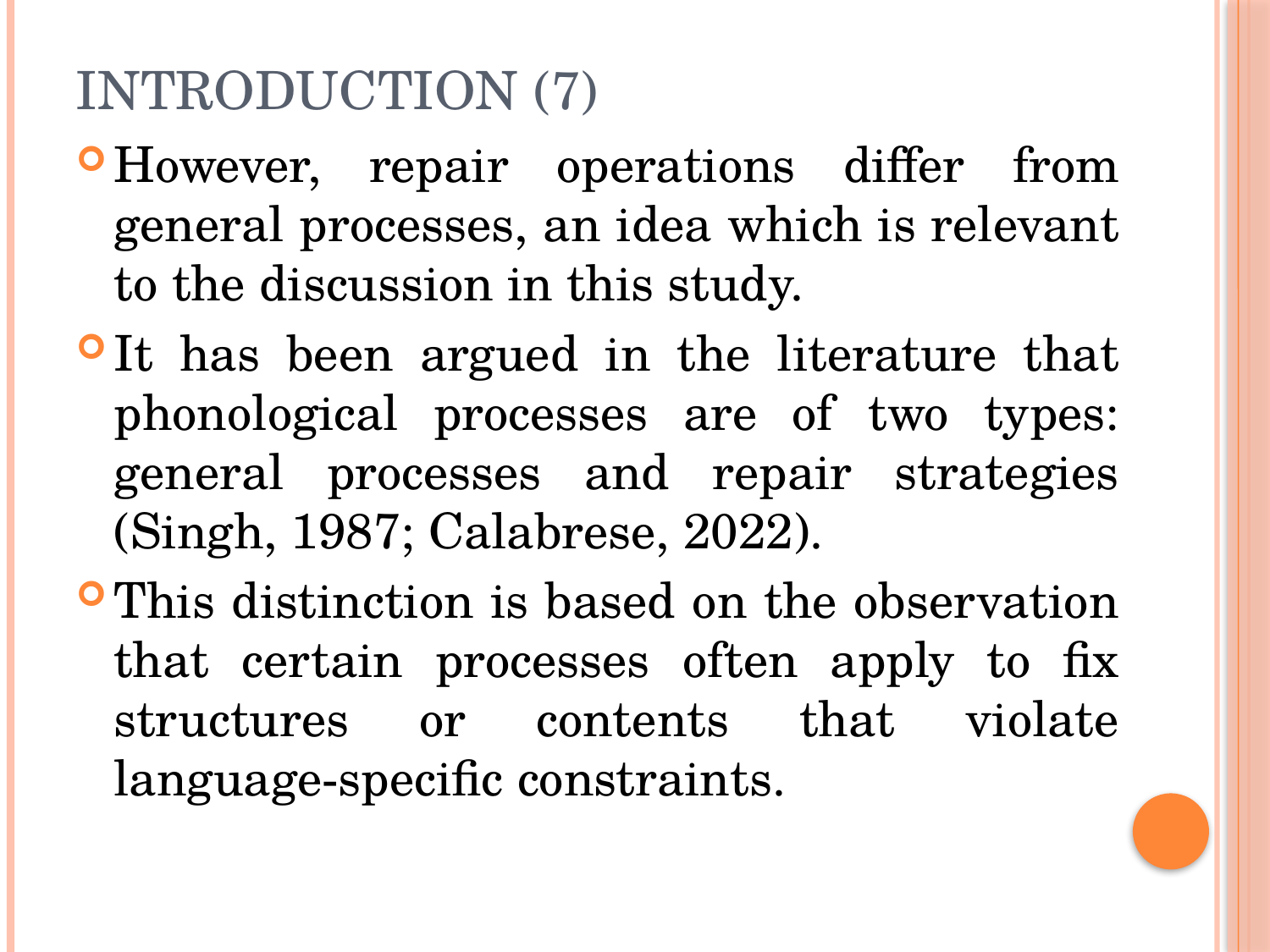

# Introduction (7)
However, repair operations differ from general processes, an idea which is relevant to the discussion in this study.
It has been argued in the literature that phonological processes are of two types: general processes and repair strategies (Singh, 1987; Calabrese, 2022).
This distinction is based on the observation that certain processes often apply to fix structures or contents that violate language-specific constraints.